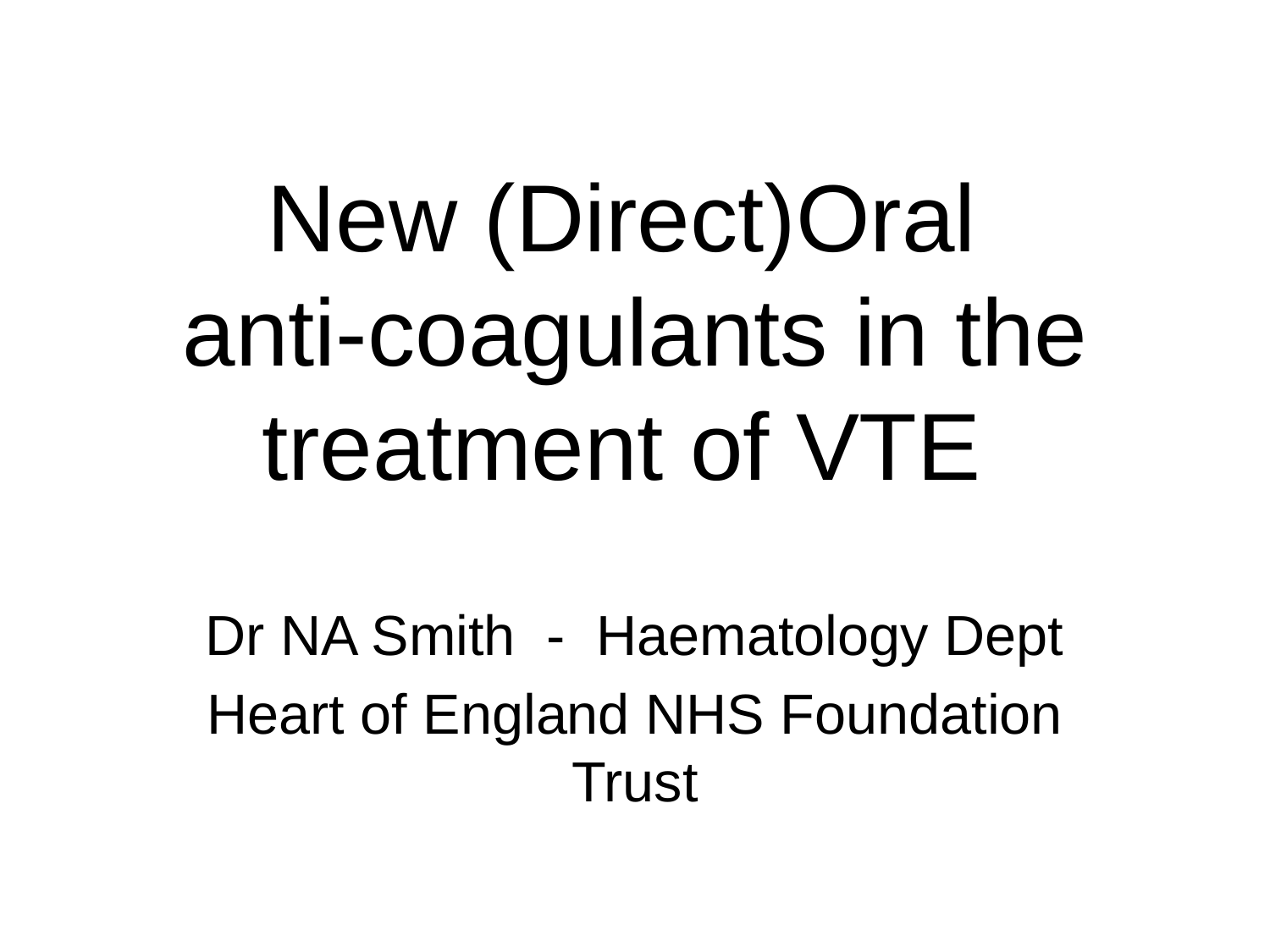

# New (Direct)Oral anti-coagulants in the treatment of VTE
Dr NA Smith  -  Haematology Dept
Heart of England NHS Foundation Trust